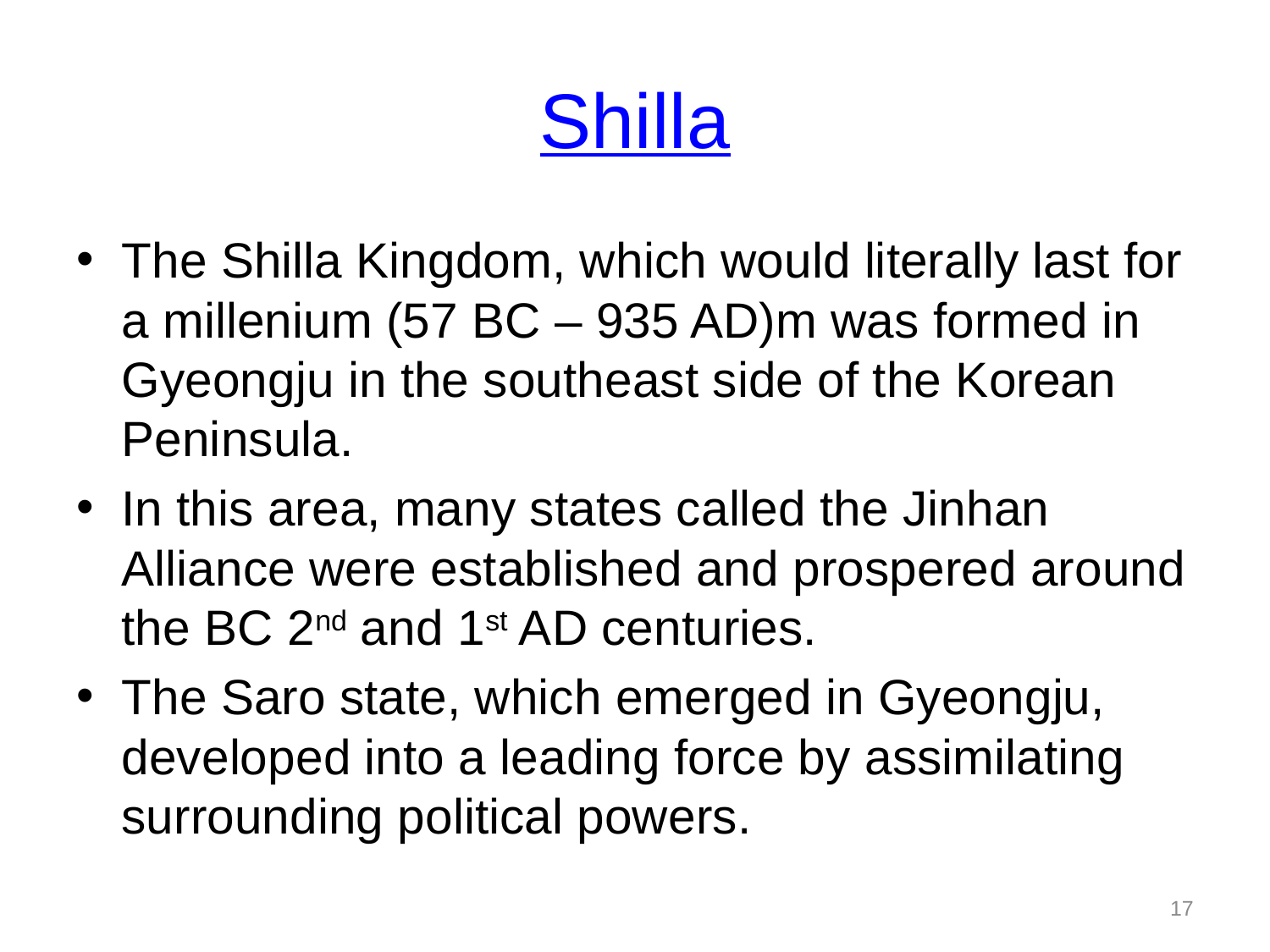

# Shilla
The Shilla Kingdom, which would literally last for a millenium (57 BC – 935 AD)m was formed in Gyeongju in the southeast side of the Korean Peninsula.
In this area, many states called the Jinhan Alliance were established and prospered around the BC 2nd and 1st AD centuries.
The Saro state, which emerged in Gyeongju, developed into a leading force by assimilating surrounding political powers.
17